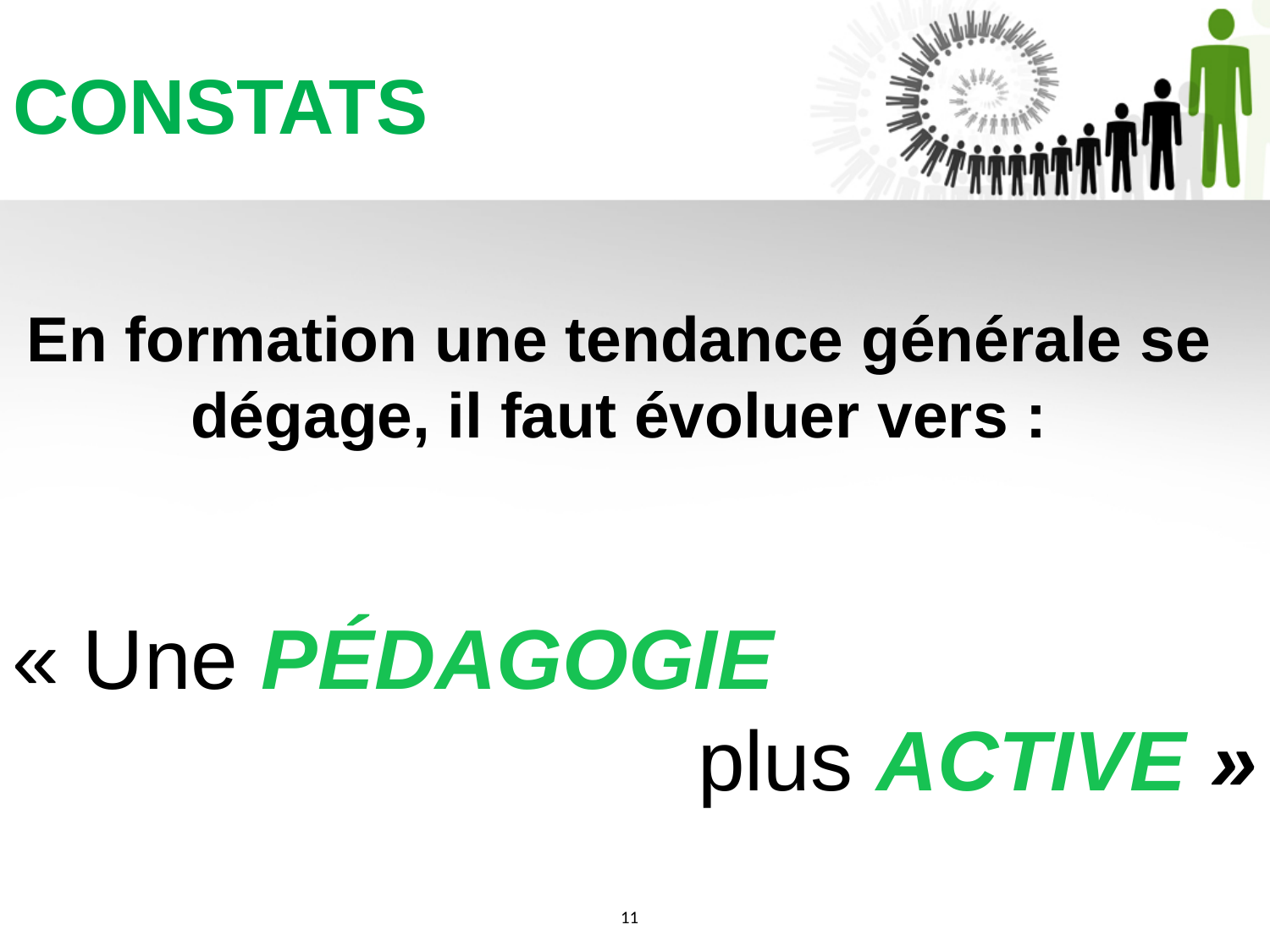

CONSTATS
En formation une tendance générale se dégage, il faut évoluer vers :
« Une PÉDAGOGIE
plus ACTIVE »
11